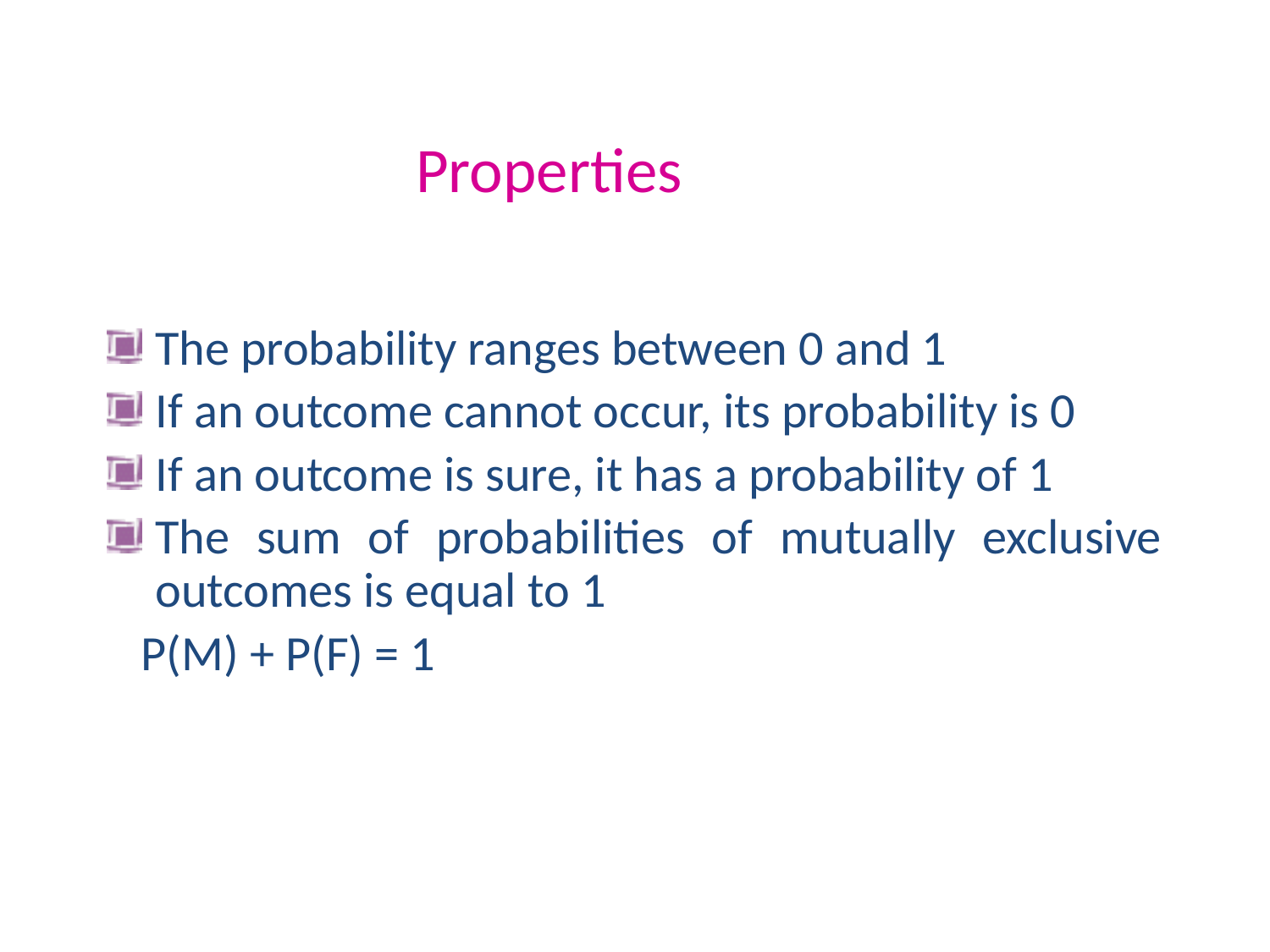

Properties
The probability ranges between 0 and 1
If an outcome cannot occur, its probability is 0
If an outcome is sure, it has a probability of 1
The sum of probabilities of mutually exclusive outcomes is equal to 1
   P(M) + P(F) = 1